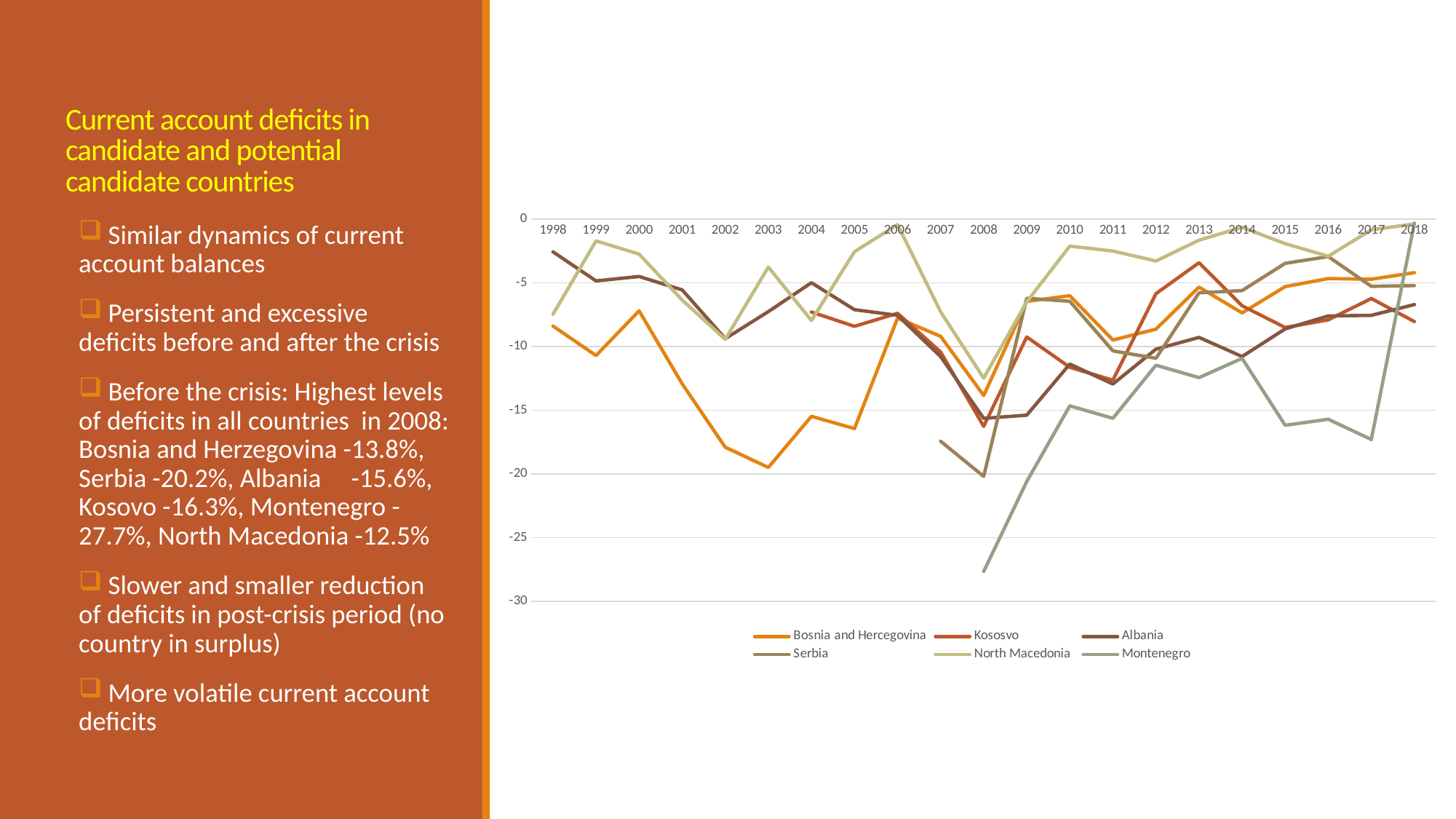

# Current account deficits in candidate and potential candidate countries

### Chart

| Category | Bosnia and Hercegovina | Kososvo | Albania | Serbia | North Macedonia  | Montenegro |
|---|---|---|---|---|---|---|
| 1998 | -8.383191500198885 | None | -2.5558066356568814 | None | -7.45698031466224 | None |
| 1999 | -10.699012852746305 | None | -4.8379277935544795 | None | -1.6969065261447152 | None |
| 2000 | -7.186672071307691 | None | -4.4909209414009394 | None | -2.733072825522427 | None |
| 2001 | -12.921133899915768 | None | -5.5429496780727945 | None | -6.344340730666641 | None |
| 2002 | -17.90162699076678 | None | -9.372433850361936 | None | -9.425638669820623 | None |
| 2003 | -19.487097774358112 | None | -7.249670457558123 | None | -3.7503614743233706 | None |
| 2004 | -15.470890207567534 | -7.282100518643555 | -4.98178565576437 | None | -7.947006917345368 | None |
| 2005 | -16.43416042587838 | -8.404264289971925 | -7.097242736542654 | None | -2.5453357877389093 | None |
| 2006 | -7.758525092347019 | -7.378587946799943 | -7.541576872804331 | None | -0.4160809074623405 | None |
| 2007 | -9.190408134190019 | -10.42239640662629 | -10.778105776034696 | -17.428393099882875 | -7.266229643288163 | None |
| 2008 | -13.832841066294401 | -16.258090036585195 | -15.628528944074786 | -20.188440816925706 | -12.47075872400276 | -27.655555294879186 |
| 2009 | -6.445248334308888 | -9.23959742440306 | -15.380484534114988 | -6.198542270541147 | -6.483544443582125 | -20.591418658693655 |
| 2010 | -6.000301366701831 | -11.62014306255002 | -11.365840505197896 | -6.437775562599734 | -2.1079129072449536 | -14.645753661136393 |
| 2011 | -9.478950155768121 | -12.634367979879865 | -12.932994675370251 | -10.329709536487572 | -2.493674109991858 | -15.627750670804438 |
| 2012 | -8.62589346964274 | -5.8417041602191615 | -10.200217058629942 | -10.913528962896422 | -3.274787656240044 | -11.454257269701772 |
| 2013 | -5.326035464209028 | -3.4101530823690704 | -9.27414680248291 | -5.7737662624445525 | -1.6376388563259947 | -12.434169764237724 |
| 2014 | -7.351012910434799 | -6.790558548857087 | -10.775317315104965 | -5.598307477821954 | -0.6298760065215655 | -10.921927641036612 |
| 2015 | -5.287987947406698 | -8.499003628144024 | -8.604821239843472 | -3.4575415640211724 | -1.9133782646078874 | -16.171763781189135 |
| 2016 | -4.651741453377926 | -7.8965712730491635 | -7.590728164859958 | -2.928898732959342 | -2.902354610054716 | -15.701904953119882 |
| 2017 | -4.706930938369962 | -6.218164827531869 | -7.541138103883932 | -5.264526113196054 | -0.8301468049087071 | -17.293171055590463 |
| 2018 | -4.18952189033949 | -8.030076227223127 | -6.696092472965189 | -5.207904745105081 | -0.36604948947025456 | -0.30228288266838876 |
 Similar dynamics of current account balances
 Persistent and excessive deficits before and after the crisis
 Before the crisis: Highest levels of deficits in all countries  in 2008: Bosnia and Herzegovina -13.8%, Serbia -20.2%, Albania     -15.6%, Kosovo -16.3%, Montenegro -27.7%, North Macedonia -12.5%
 Slower and smaller reduction of deficits in post-crisis period (no country in surplus)
 More volatile current account deficits